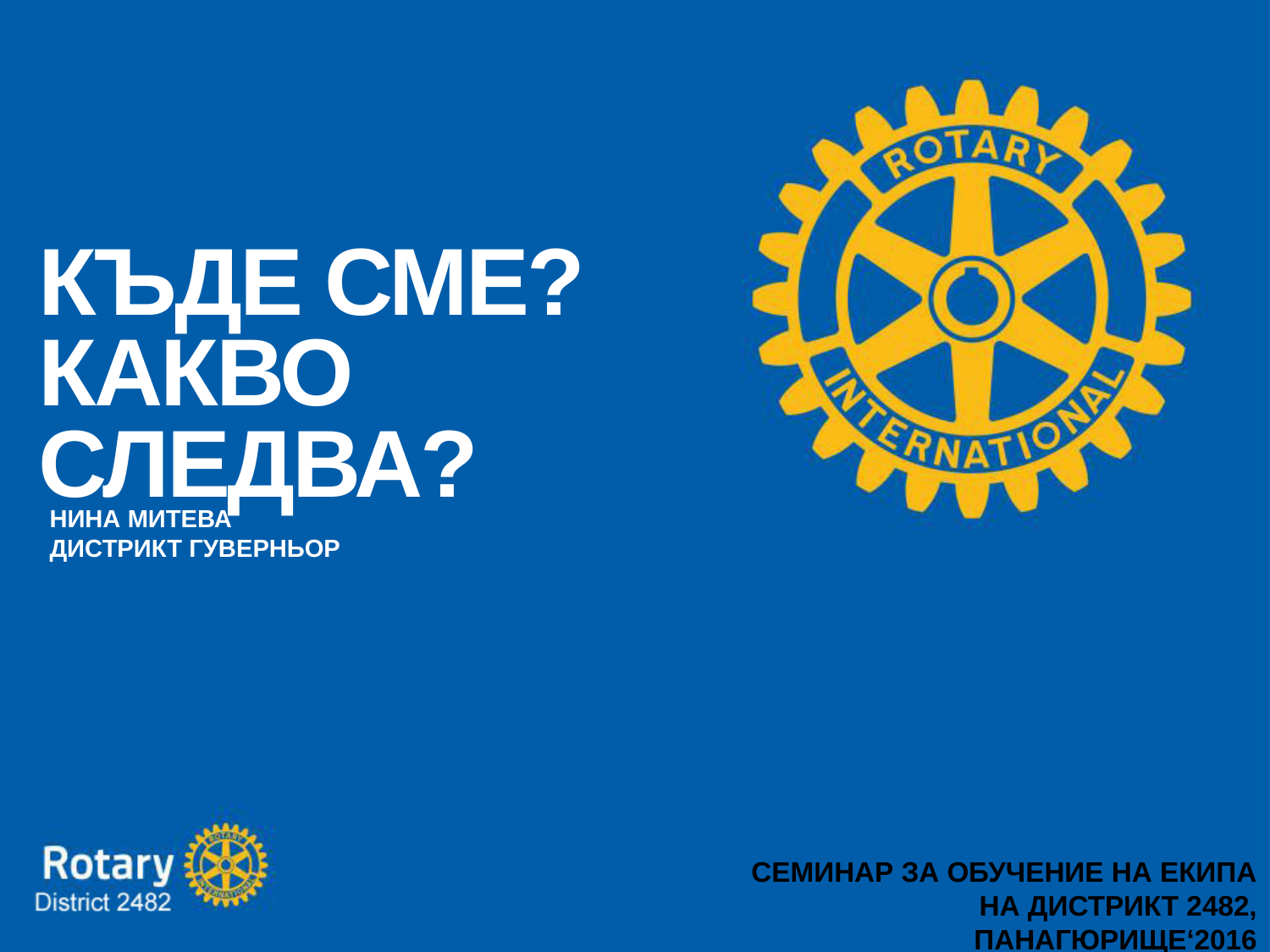

КЪДЕ СМЕ? КАКВО СЛЕДВА?
НИНА МИТЕВА
ДИСТРИКТ ГУВЕРНЬОР